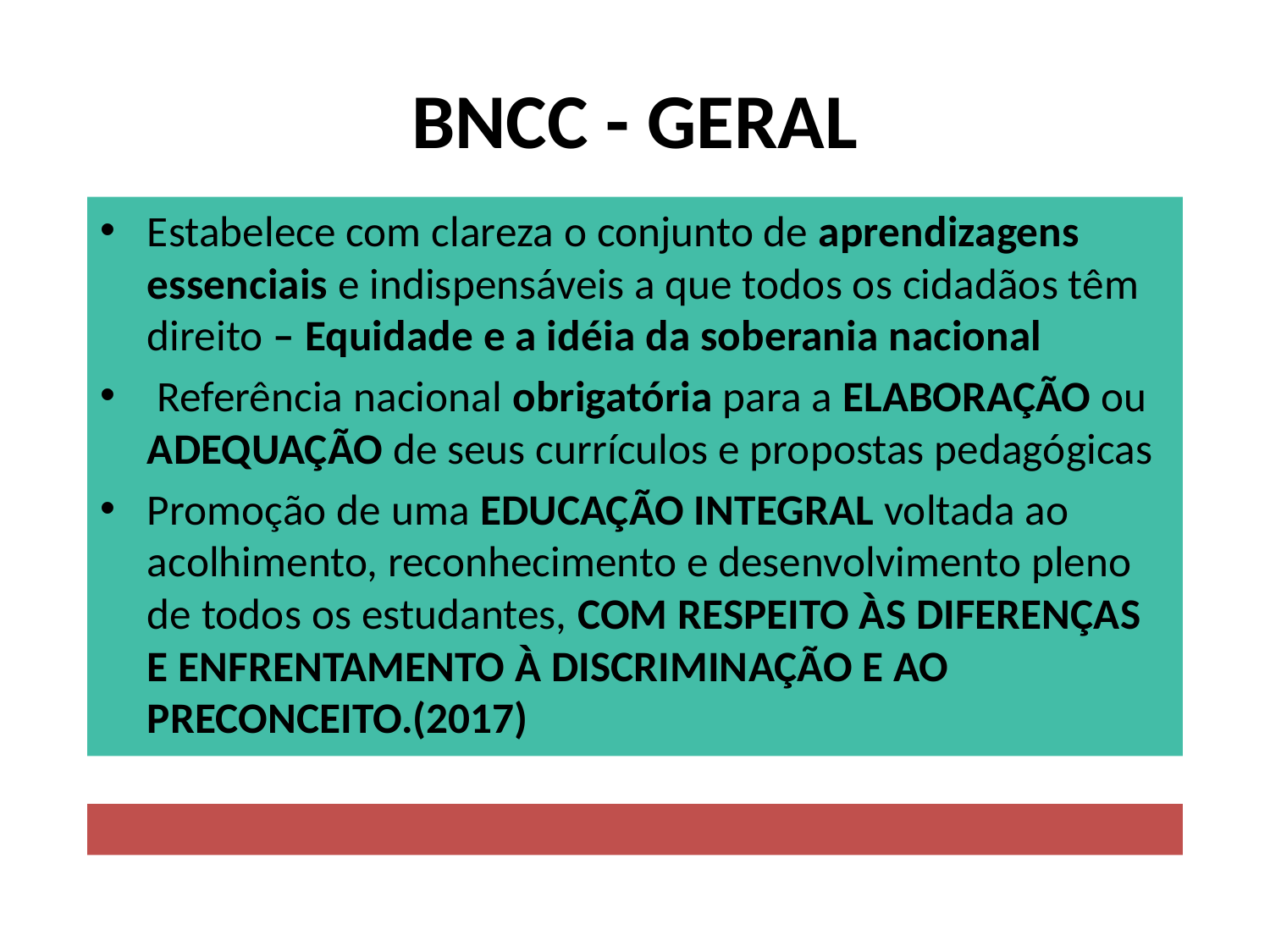

# BNCC - GERAL
Estabelece com clareza o conjunto de aprendizagens essenciais e indispensáveis a que todos os cidadãos têm direito – Equidade e a idéia da soberania nacional
 Referência nacional obrigatória para a ELABORAÇÃO ou ADEQUAÇÃO de seus currículos e propostas pedagógicas
Promoção de uma EDUCAÇÃO INTEGRAL voltada ao acolhimento, reconhecimento e desenvolvimento pleno de todos os estudantes, COM RESPEITO ÀS DIFERENÇAS E ENFRENTAMENTO À DISCRIMINAÇÃO E AO PRECONCEITO.(2017)